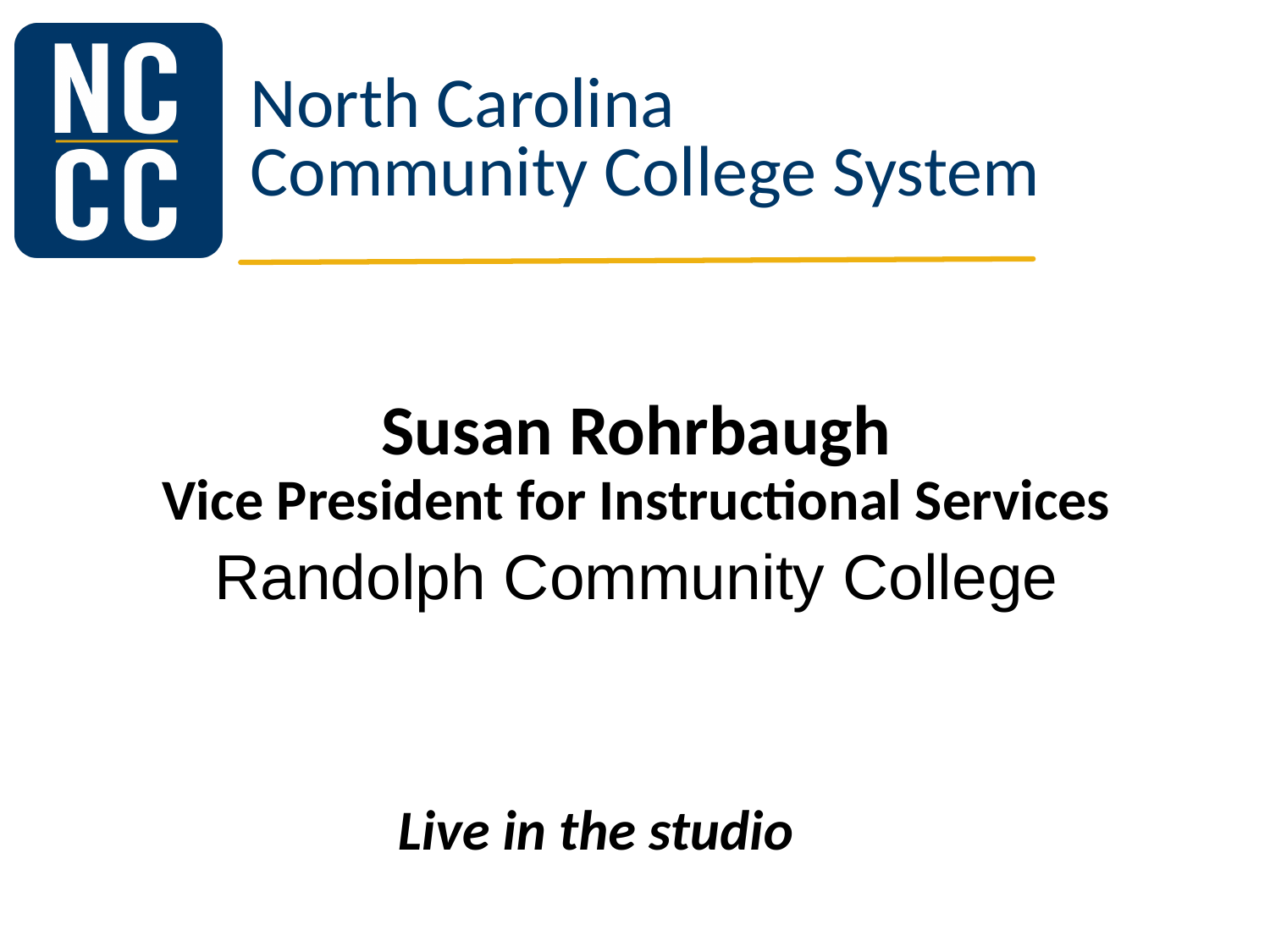

# Susan Rohrbaugh Vice President for Instructional Services
Randolph Community College
Live in the studio